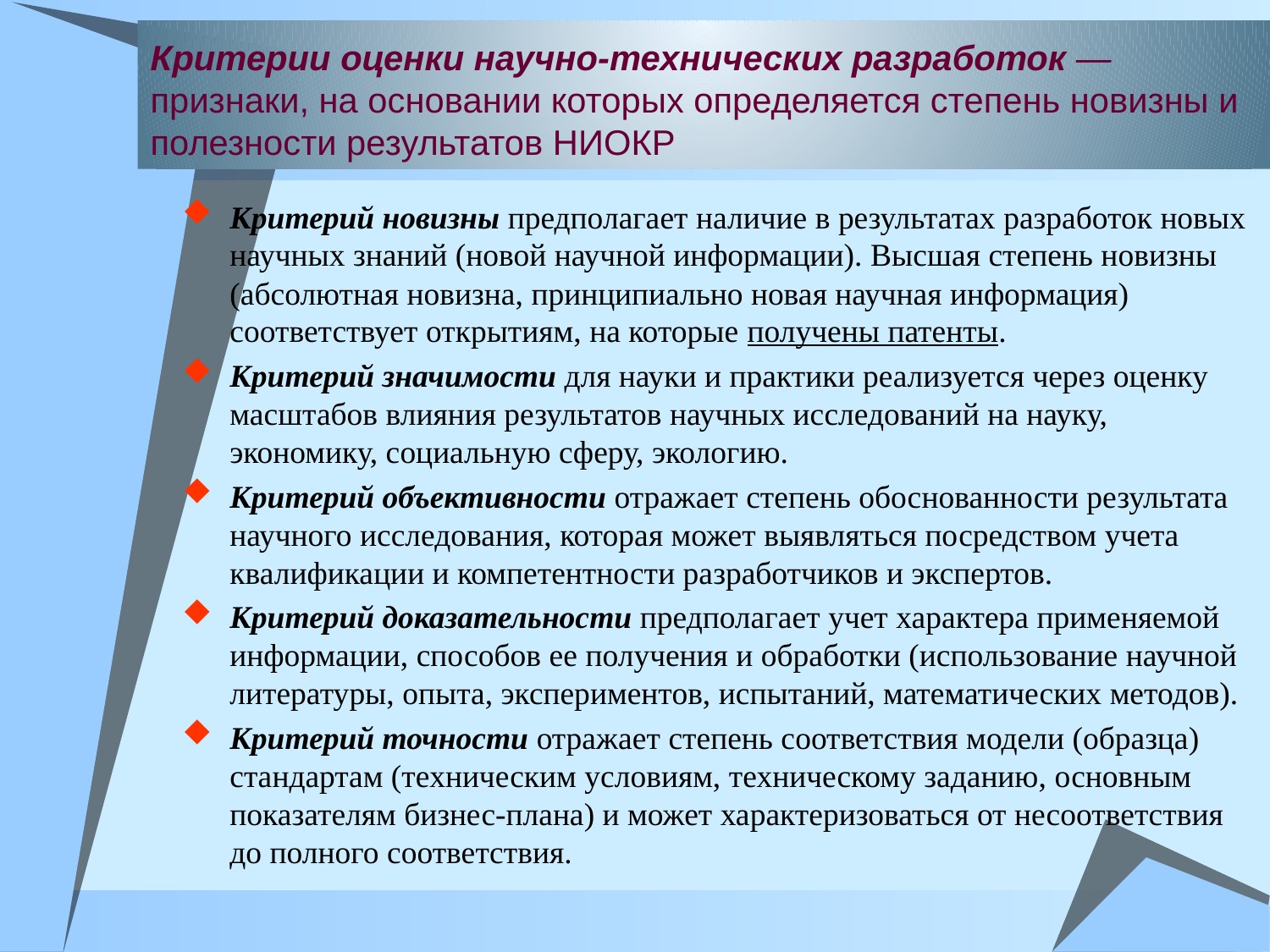

# Критерии оценки научно-технических разработок — признаки, на основании которых определяется степень новизны и полезности результатов НИОКР
Критерий новизны предполагает наличие в результатах разработок новых научных знаний (новой научной информации). Высшая степень новизны (абсолютная новизна, принципиально новая научная информация) соответствует открытиям, на которые получены патенты.
Критерий значимости для науки и практики реализуется через оценку масштабов влияния результатов научных исследований на науку, экономику, социальную сферу, экологию.
Критерий объективности отражает степень обоснованности результата научного исследования, которая может выявляться посредством учета квалификации и компетентности разработчиков и экспертов.
Критерий доказательности предполагает учет характера применяемой информации, способов ее получения и обработки (использование научной литературы, опыта, экспериментов, испытаний, математических методов).
Критерий точности отражает степень соответствия модели (образца) стандартам (техническим условиям, техническому заданию, основным показателям бизнес-плана) и может характеризоваться от несоответствия до полного соответствия.